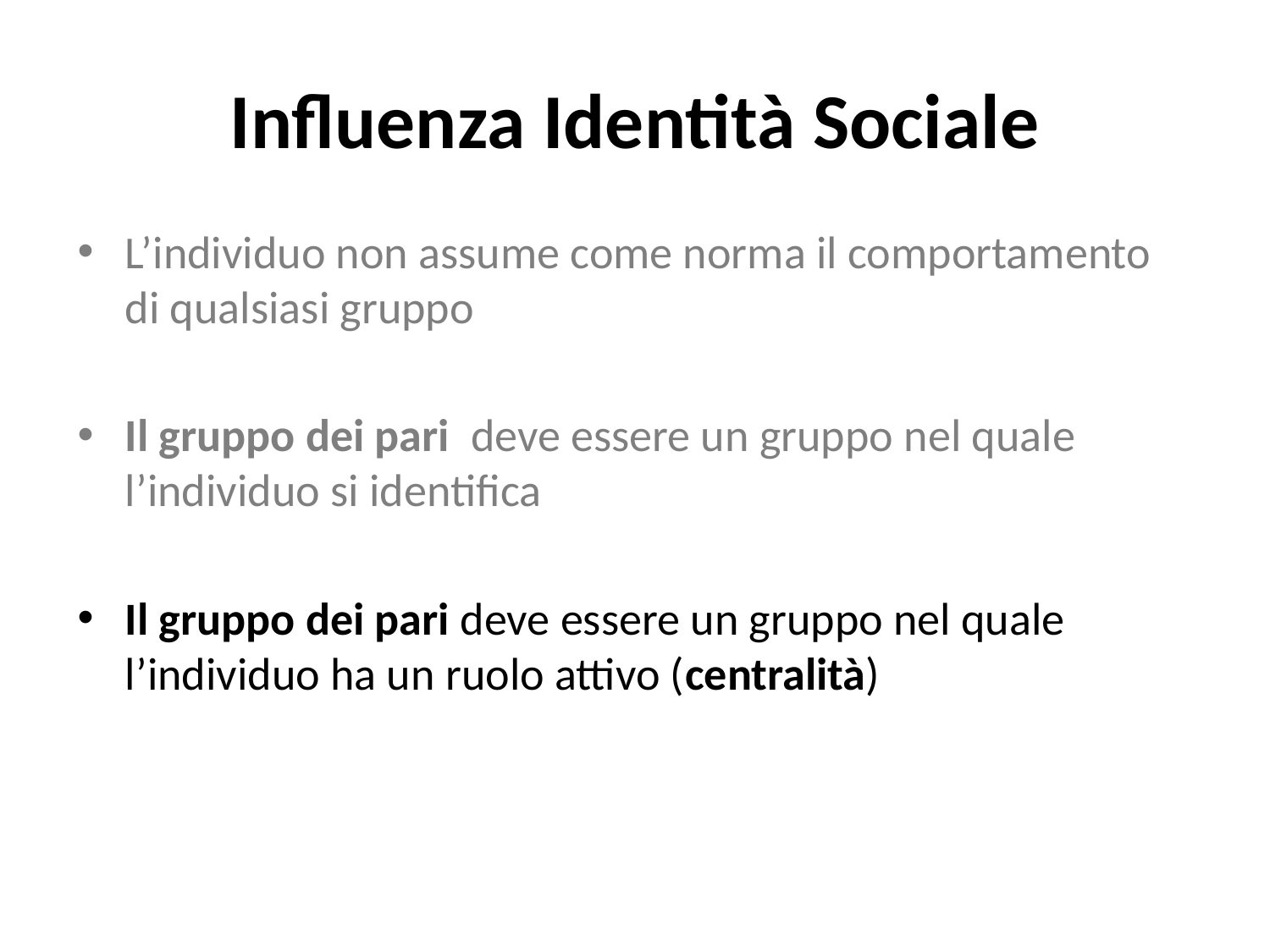

# Influenza Identità Sociale
L’individuo non assume come norma il comportamento di qualsiasi gruppo

Il gruppo dei pari  deve essere un gruppo nel quale l’individuo si identifica

Il gruppo dei pari deve essere un gruppo nel quale l’individuo ha un ruolo attivo (centralità)